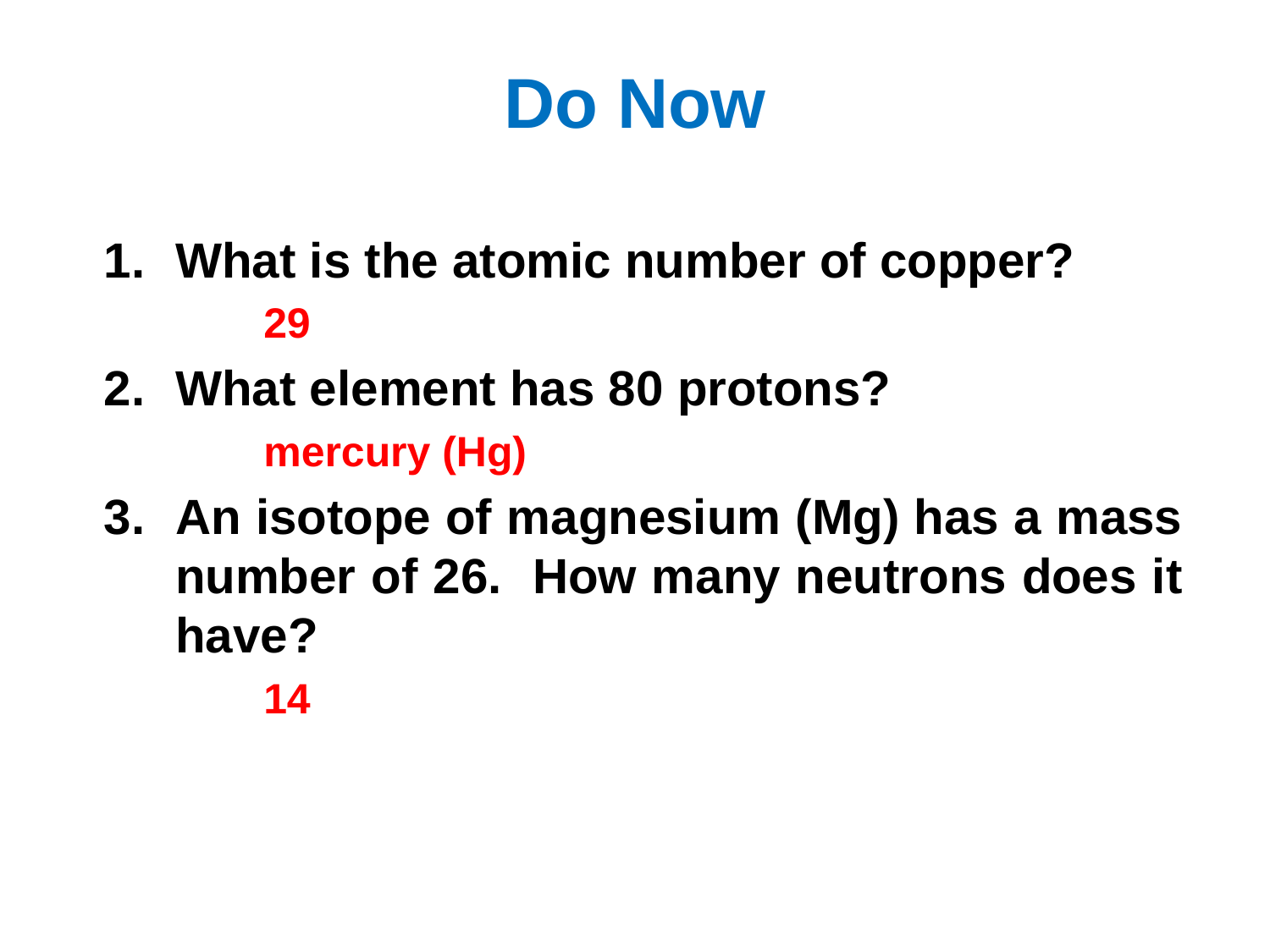

# Do Now
What is the atomic number of copper?
29
What element has 80 protons?
mercury (Hg)
An isotope of magnesium (Mg) has a mass number of 26.  How many neutrons does it have?
14